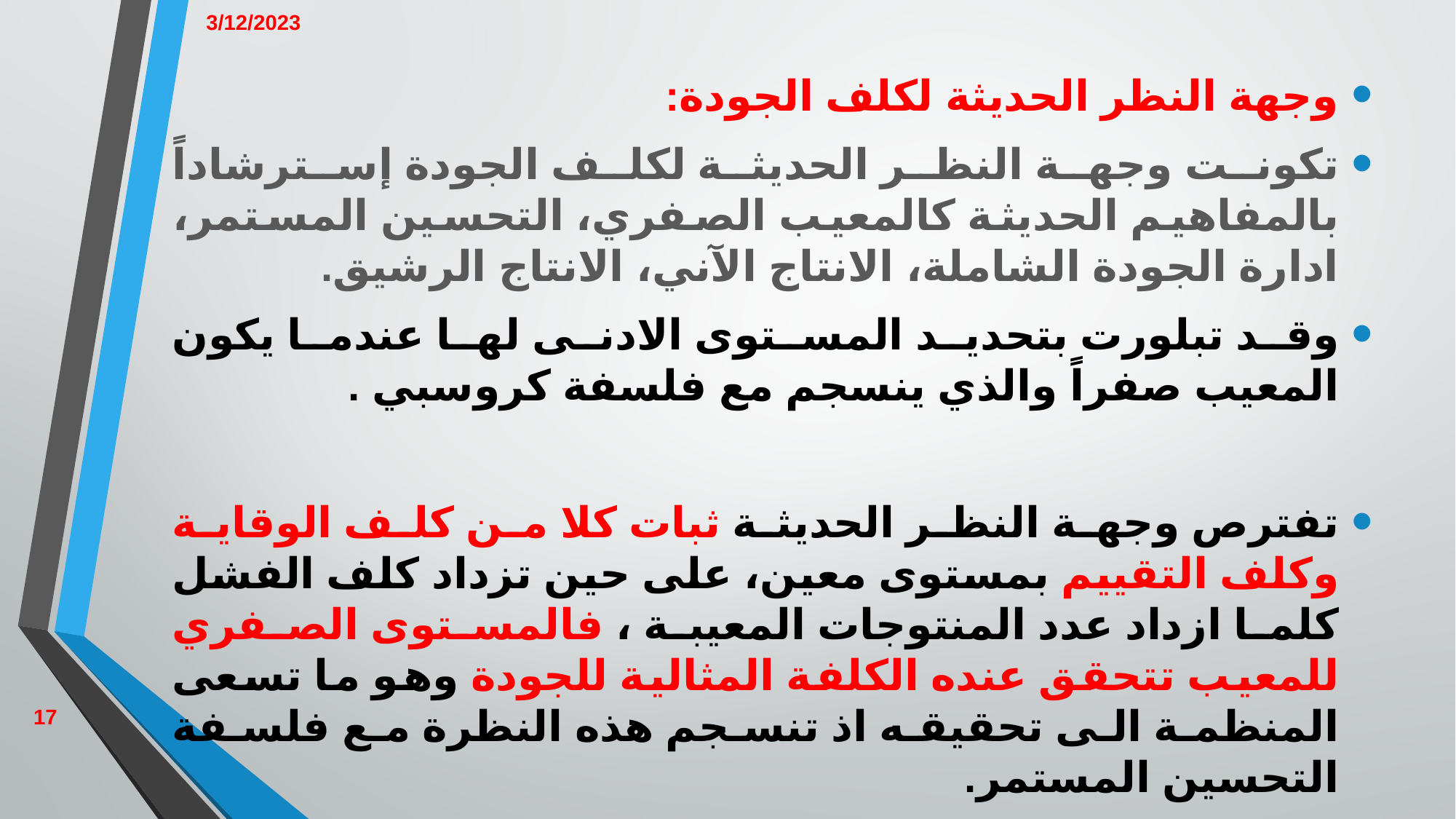

3/12/2023
وجهة النظر الحديثة لكلف الجودة:
تكونت وجهة النظر الحديثة لكلف الجودة إسترشاداً بالمفاهيم الحديثة كالمعيب الصفري، التحسين المستمر، ادارة الجودة الشاملة، الانتاج الآني، الانتاج الرشيق.
وقد تبلورت بتحديد المستوى الادنى لها عندما يكون المعيب صفراً والذي ينسجم مع فلسفة كروسبي .

تفترص وجهة النظر الحديثة ثبات كلا من كلف الوقاية وكلف التقييم بمستوى معين، على حين تزداد كلف الفشل كلما ازداد عدد المنتوجات المعيبة ، فالمستوى الصفري للمعيب تتحقق عنده الكلفة المثالية للجودة وهو ما تسعى المنظمة الى تحقيقه اذ تنسجم هذه النظرة مع فلسفة التحسين المستمر.
17